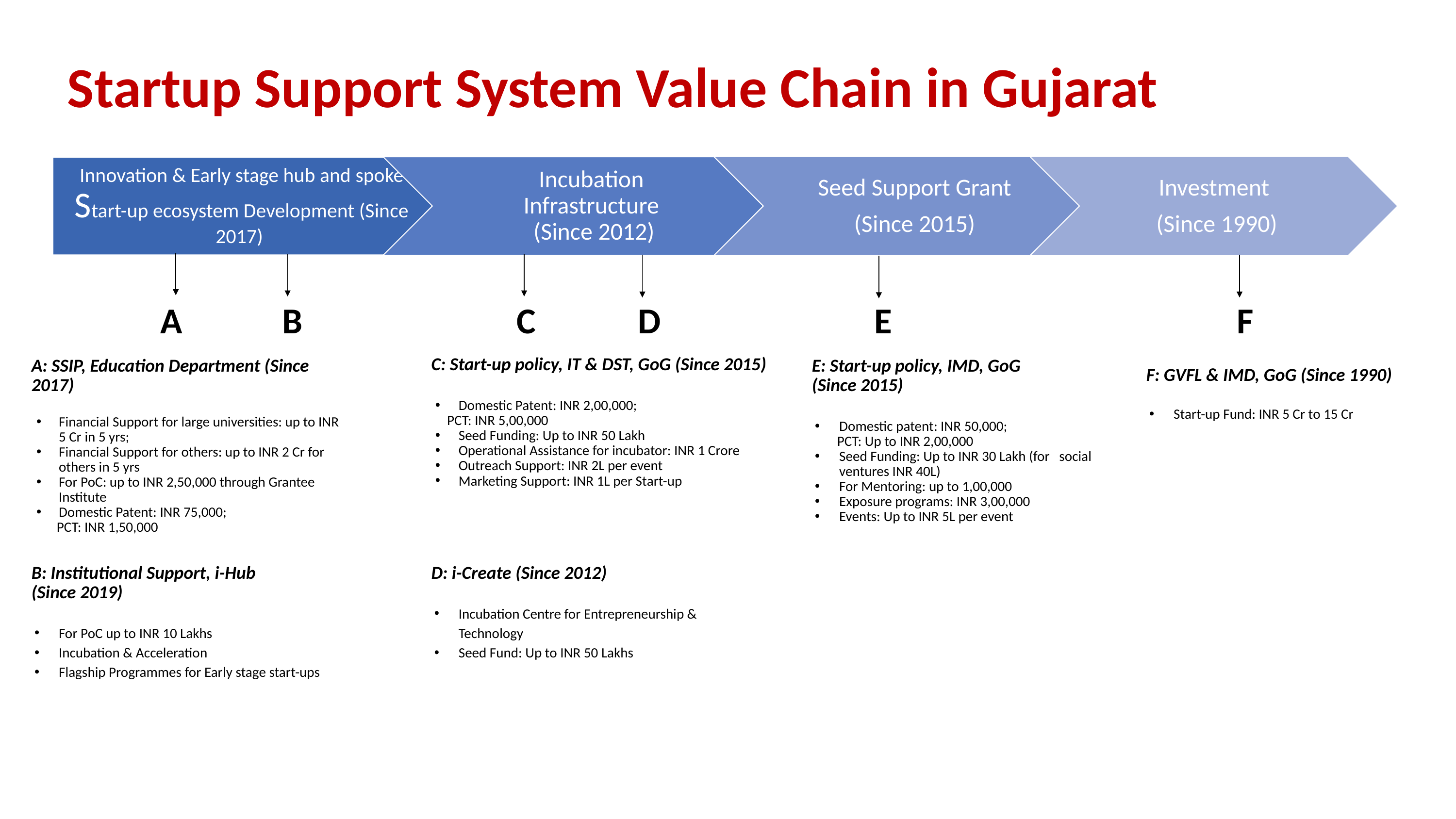

Startup Support System Value Chain in Gujarat

Investment
(Since 1990)

 Seed Support Grant
(Since 2015)

Incubation Infrastructure
 (Since 2012)

Innovation & Early stage hub and spoke Start-up ecosystem Development (Since 2017)
	     	A	      B                          C	     D		                E				       F
C: Start-up policy, IT & DST, GoG (Since 2015)

Domestic Patent: INR 2,00,000;
     PCT: INR 5,00,000
Seed Funding: Up to INR 50 Lakh
Operational Assistance for incubator: INR 1 Crore
Outreach Support: INR 2L per event
Marketing Support: INR 1L per Start-up
A: SSIP, Education Department (Since 2017)

Financial Support for large universities: up to INR 5 Cr in 5 yrs;
Financial Support for others: up to INR 2 Cr for others in 5 yrs
For PoC: up to INR 2,50,000 through Grantee Institute
Domestic Patent: INR 75,000;
        PCT: INR 1,50,000
E: Start-up policy, IMD, GoG
(Since 2015)

Domestic patent: INR 50,000;
        PCT: Up to INR 2,00,000
Seed Funding: Up to INR 30 Lakh (for   social ventures INR 40L)
For Mentoring: up to 1,00,000
Exposure programs: INR 3,00,000
Events: Up to INR 5L per event
F: GVFL & IMD, GoG (Since 1990)
Start-up Fund: INR 5 Cr to 15 Cr
B: Institutional Support, i-Hub
(Since 2019)

For PoC up to INR 10 Lakhs
Incubation & Acceleration
Flagship Programmes for Early stage start-ups
D: i-Create (Since 2012)

Incubation Centre for Entrepreneurship & Technology
Seed Fund: Up to INR 50 Lakhs